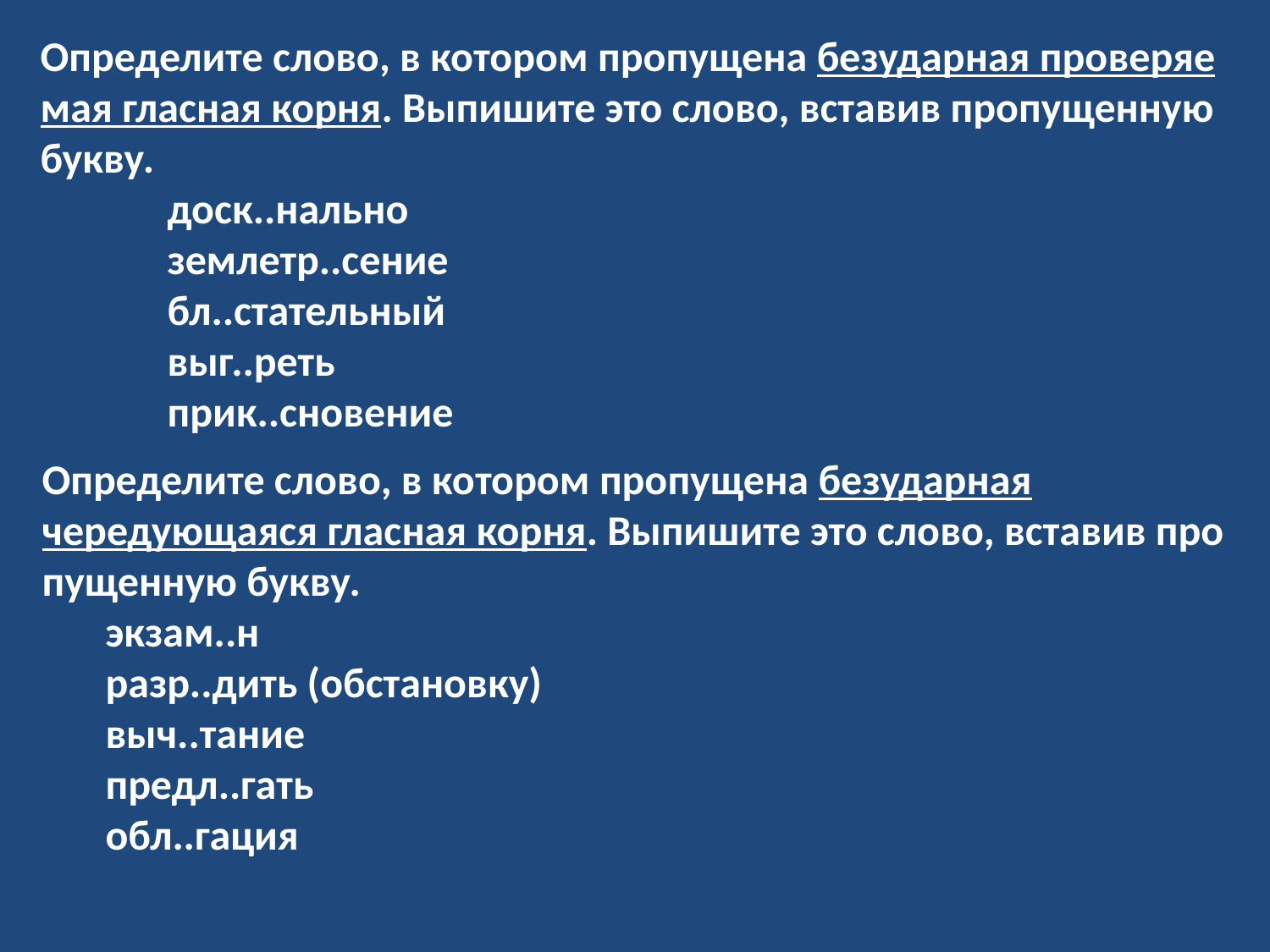

Опре­де­ли­те слово, в ко­то­ром про­пу­ще­на без­удар­ная про­ве­ря­е­мая глас­ная корня. Вы­пи­ши­те это слово, вста­вив про­пу­щен­ную букву.
	доск..наль­но
зем­летр..сение
бл..ста­тель­ный
выг..реть
прик..сно­ве­ние
Опре­де­ли­те слово, в ко­то­ром про­пу­ще­на без­удар­ная чередующаяся глас­ная корня. Вы­пи­ши­те это слово, вста­вив про­пу­щен­ную букву.
экзам..н
разр..дить (об­ста­нов­ку)
выч..тание
предл..гать
обл..гация